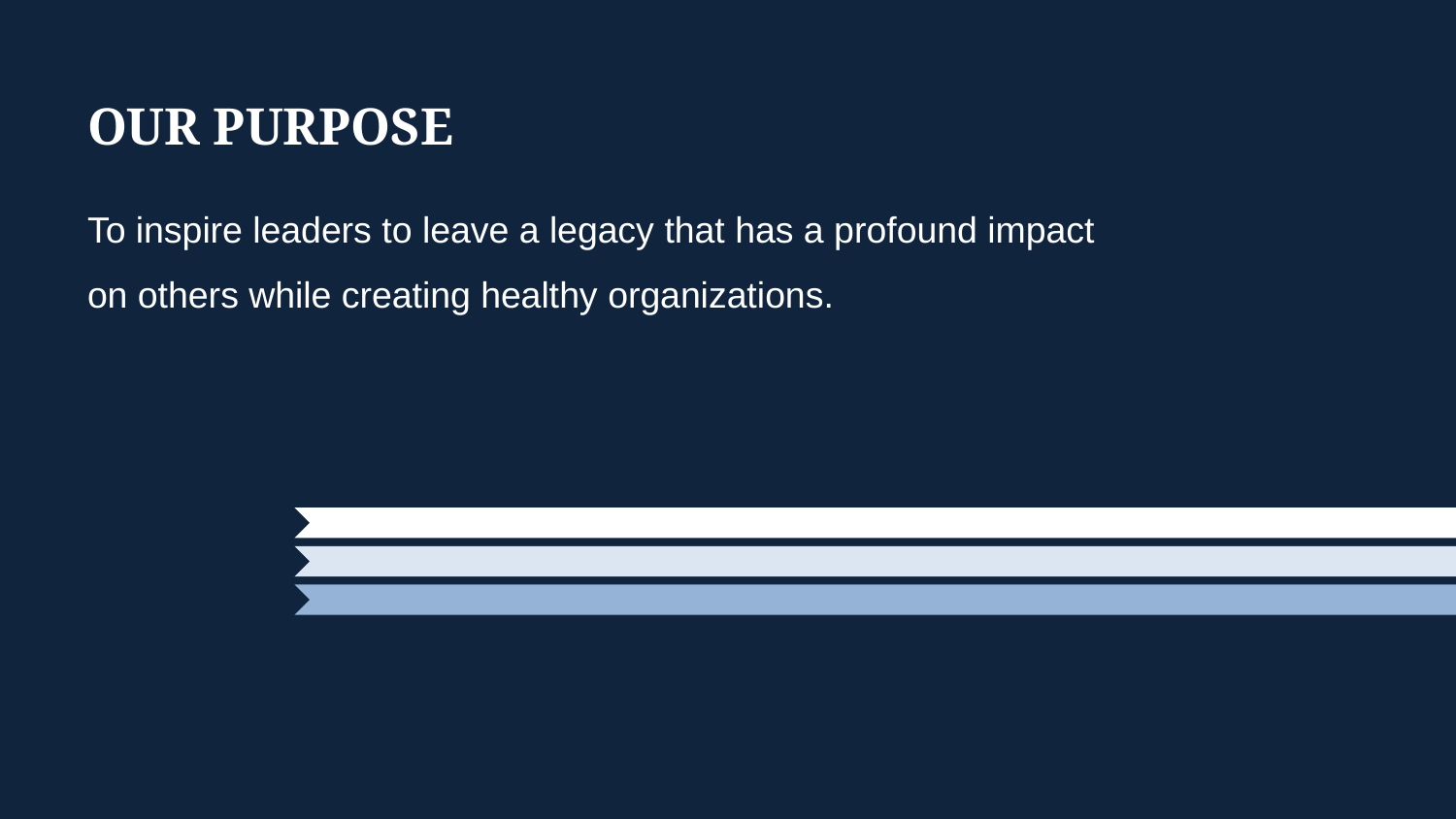

# Our Purpose
To inspire leaders to leave a legacy that has a profound impact on others while creating healthy organizations.